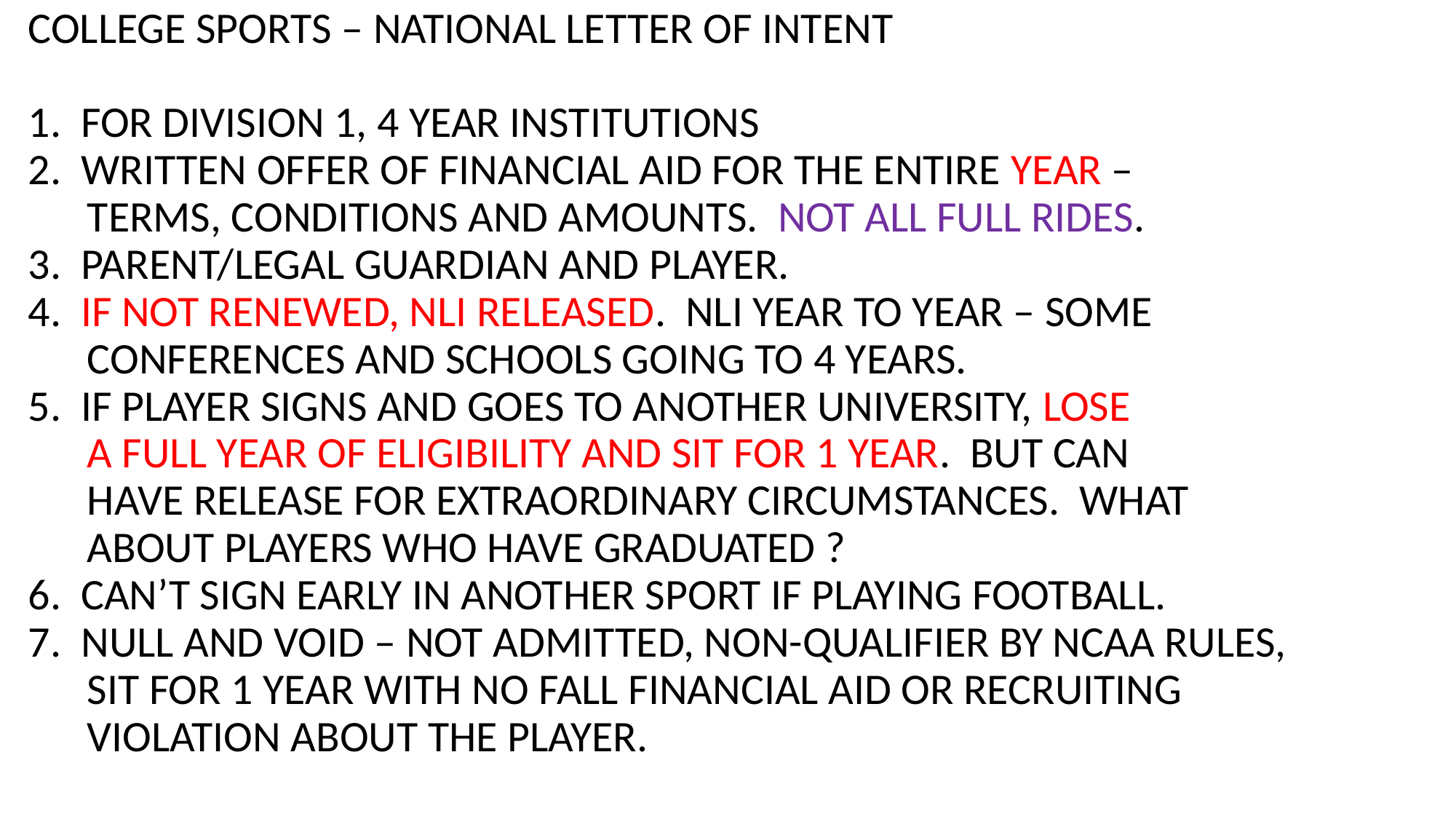

# COLLEGE SPORTS – NATIONAL LETTER OF INTENT 1.  FOR DIVISION 1, 4 YEAR INSTITUTIONS 2.  WRITTEN OFFER OF FINANCIAL AID FOR THE ENTIRE YEAR – TERMS, CONDITIONS AND AMOUNTS.  NOT ALL FULL RIDES. 3.  PARENT/LEGAL GUARDIAN AND PLAYER. 4.  IF NOT RENEWED, NLI RELEASED.  NLI YEAR TO YEAR – SOME CONFERENCES AND SCHOOLS GOING TO 4 YEARS. 5.  IF PLAYER SIGNS AND GOES TO ANOTHER UNIVERSITY, LOSE A FULL YEAR OF ELIGIBILITY AND SIT FOR 1 YEAR.  BUT CAN HAVE RELEASE FOR EXTRAORDINARY CIRCUMSTANCES.  WHAT ABOUT PLAYERS WHO HAVE GRADUATED ? 6.  CAN’T SIGN EARLY IN ANOTHER SPORT IF PLAYING FOOTBALL. 7.  NULL AND VOID – NOT ADMITTED, NON-QUALIFIER BY NCAA RULES, SIT FOR 1 YEAR WITH NO FALL FINANCIAL AID OR RECRUITING VIOLATION ABOUT THE PLAYER.